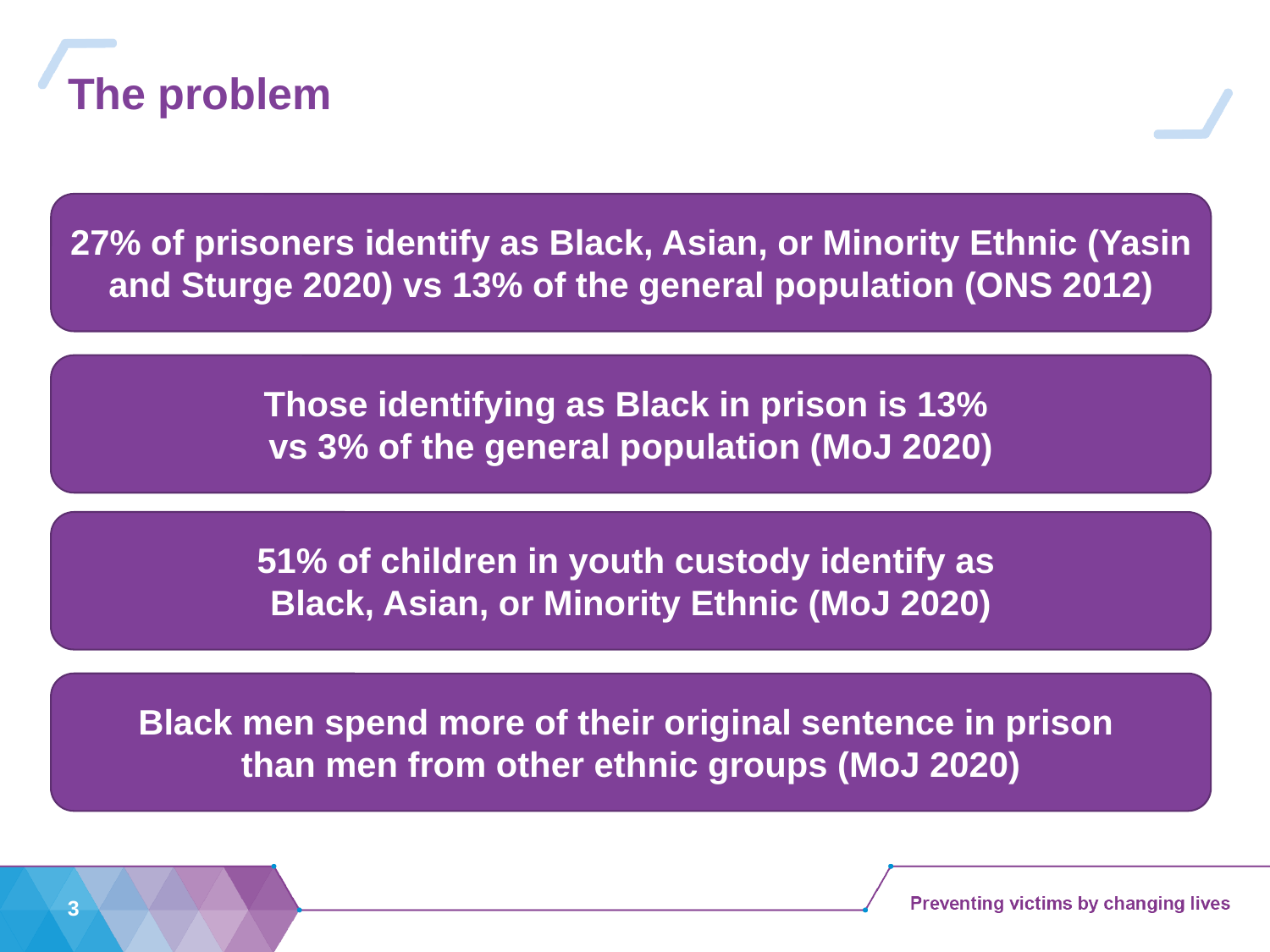

# The problem
27% of prisoners identify as Black, Asian, or Minority Ethnic (Yasin and Sturge 2020) vs 13% of the general population (ONS 2012)

Those identifying as Black in prison is 13%
vs 3% of the general population (MoJ 2020)

51% of children in youth custody identify as
Black, Asian, or Minority Ethnic (MoJ 2020)
Black men spend more of their original sentence in prison
than men from other ethnic groups (MoJ 2020)
3